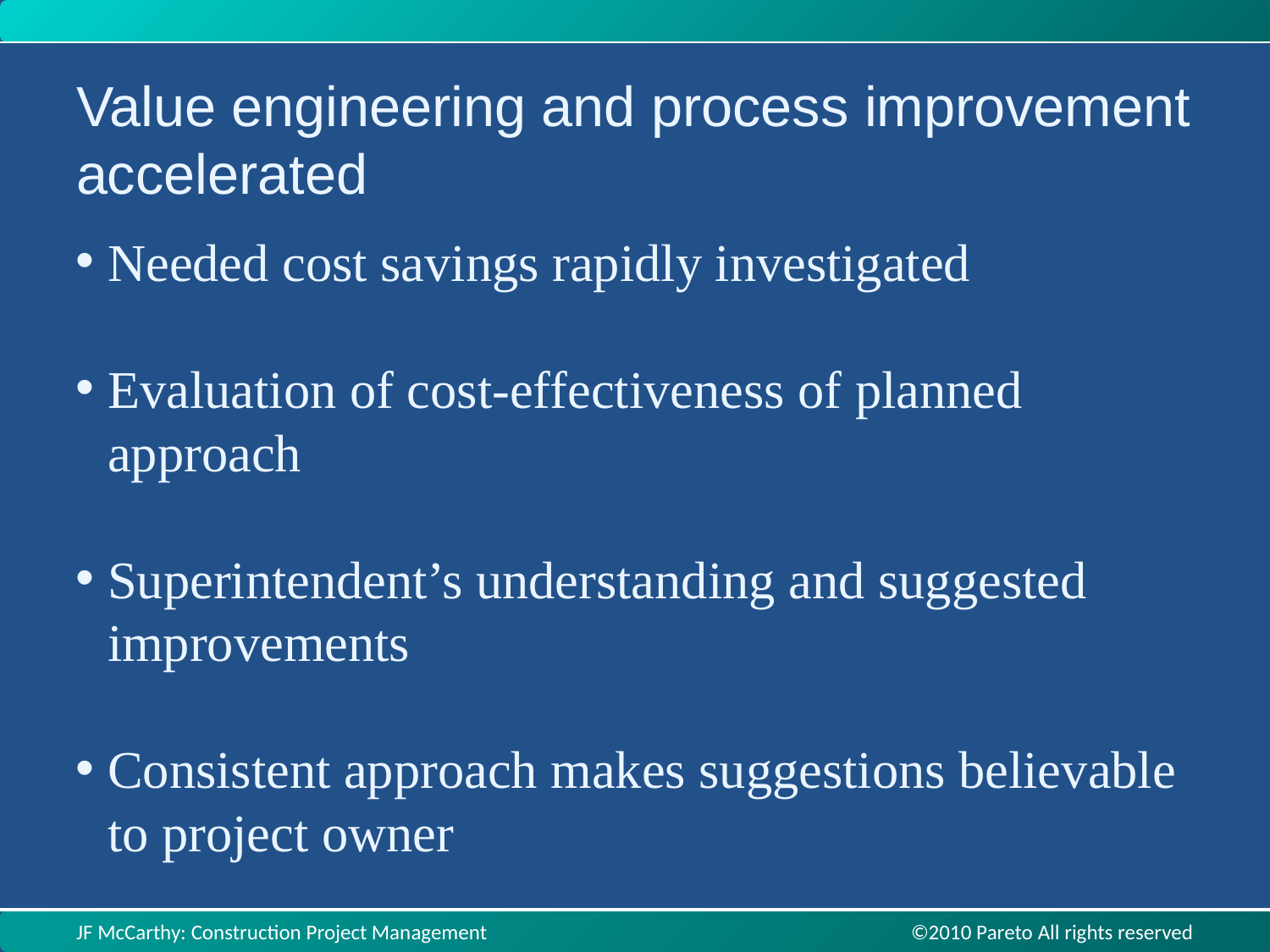

Value engineering and process improvement accelerated
Needed cost savings rapidly investigated

Evaluation of cost-effectiveness of planned approach

Superintendent’s understanding and suggested improvements

Consistent approach makes suggestions believable to project owner
JF McCarthy: Construction Project Management                                                                                       ©2010 Pareto All rights reserved

JF McCarthy: Construction Project Management                                                                                       ©2010 Pareto All rights reserved